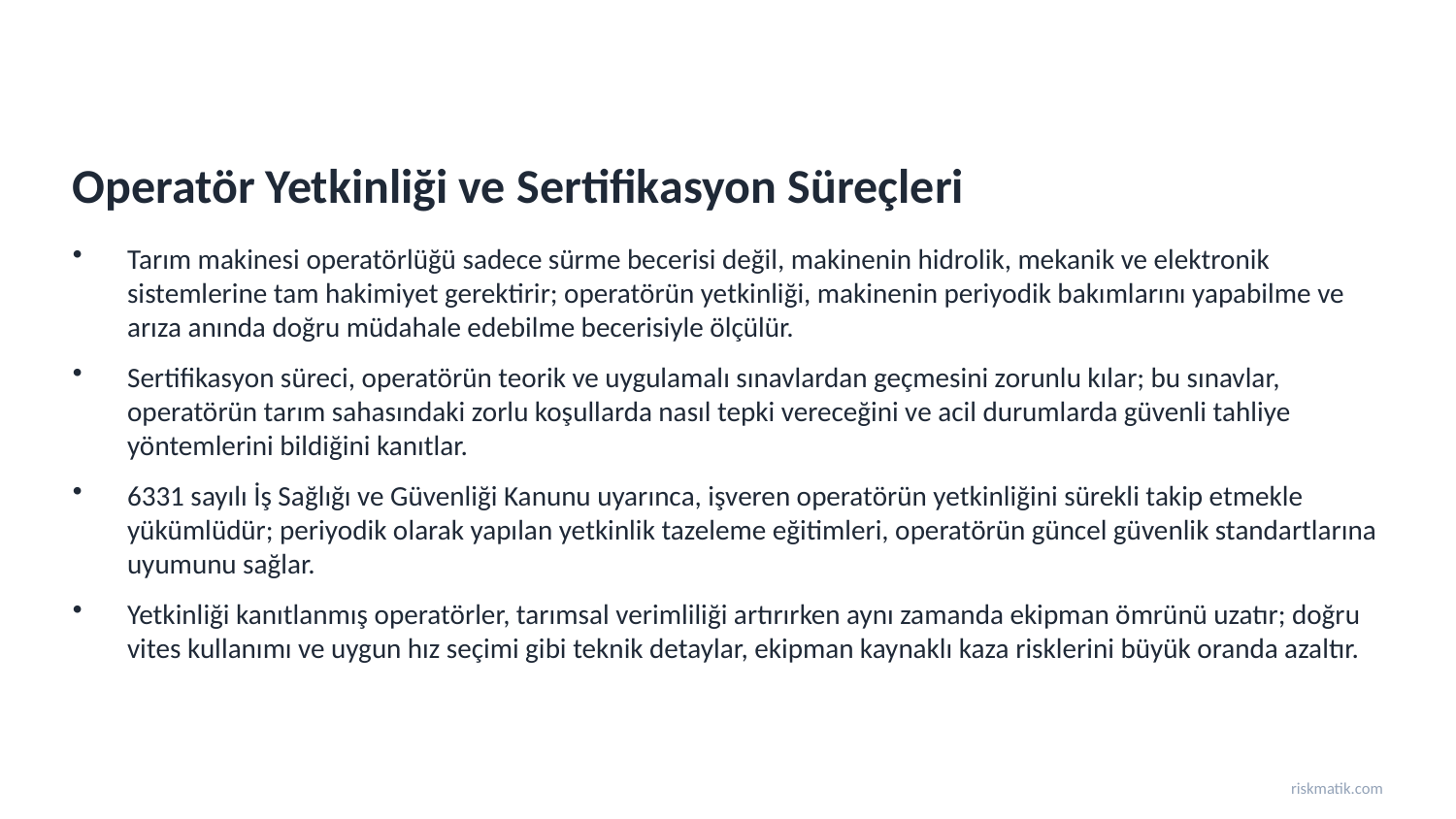

Operatör Yetkinliği ve Sertifikasyon Süreçleri
Tarım makinesi operatörlüğü sadece sürme becerisi değil, makinenin hidrolik, mekanik ve elektronik sistemlerine tam hakimiyet gerektirir; operatörün yetkinliği, makinenin periyodik bakımlarını yapabilme ve arıza anında doğru müdahale edebilme becerisiyle ölçülür.
Sertifikasyon süreci, operatörün teorik ve uygulamalı sınavlardan geçmesini zorunlu kılar; bu sınavlar, operatörün tarım sahasındaki zorlu koşullarda nasıl tepki vereceğini ve acil durumlarda güvenli tahliye yöntemlerini bildiğini kanıtlar.
6331 sayılı İş Sağlığı ve Güvenliği Kanunu uyarınca, işveren operatörün yetkinliğini sürekli takip etmekle yükümlüdür; periyodik olarak yapılan yetkinlik tazeleme eğitimleri, operatörün güncel güvenlik standartlarına uyumunu sağlar.
Yetkinliği kanıtlanmış operatörler, tarımsal verimliliği artırırken aynı zamanda ekipman ömrünü uzatır; doğru vites kullanımı ve uygun hız seçimi gibi teknik detaylar, ekipman kaynaklı kaza risklerini büyük oranda azaltır.
riskmatik.com